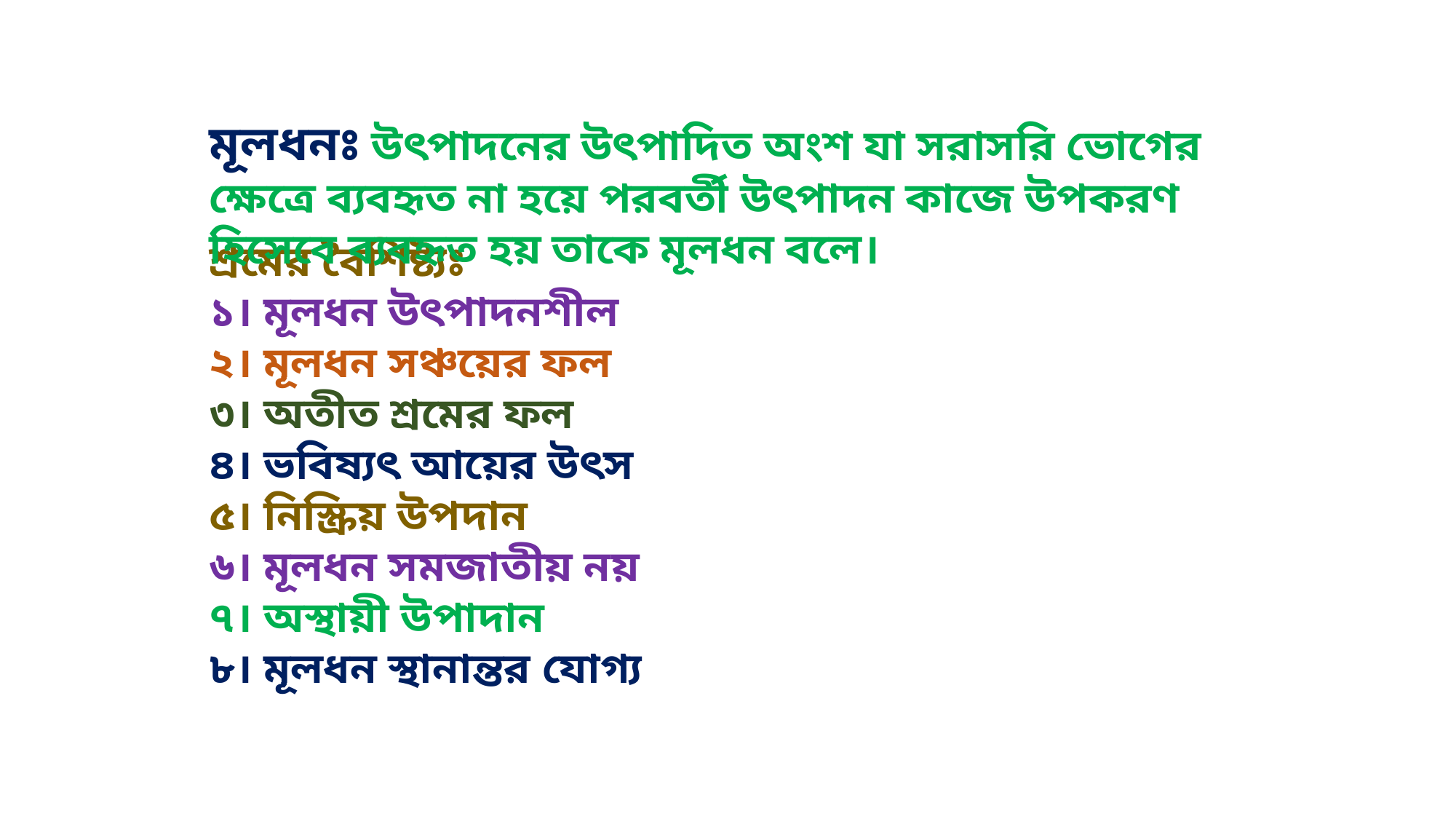

মূলধনঃ উৎপাদনের উৎপাদিত অংশ যা সরাসরি ভোগের ক্ষেত্রে ব্যবহৃত না হয়ে পরবর্তী উৎপাদন কাজে উপকরণ হিসেবে ব্যবহৃত হয় তাকে মূলধন বলে।
শ্রমের বৈশিষ্ট্যঃ
১। মূলধন উৎপাদনশীল
২। মূলধন সঞ্চয়ের ফল
৩। অতীত শ্রমের ফল
৪। ভবিষ্যৎ আয়ের উৎস
৫। নিস্ক্রিয় উপদান
৬। মূলধন সমজাতীয় নয়
৭। অস্থায়ী উপাদান
৮। মূলধন স্থানান্তর যোগ্য